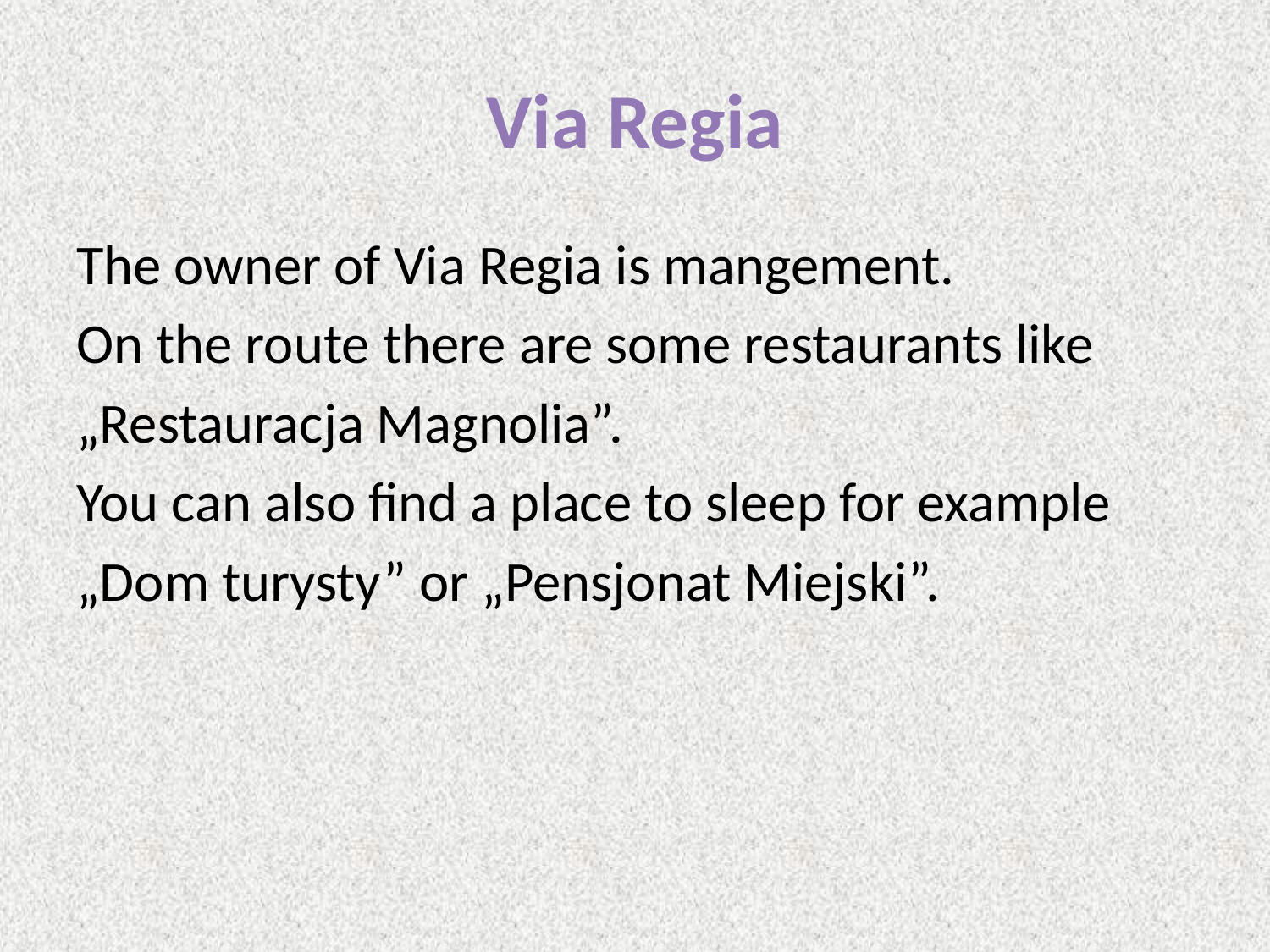

# Via Regia
The owner of Via Regia is mangement.
On the route there are some restaurants like
„Restauracja Magnolia”.
You can also find a place to sleep for example
„Dom turysty” or „Pensjonat Miejski”.